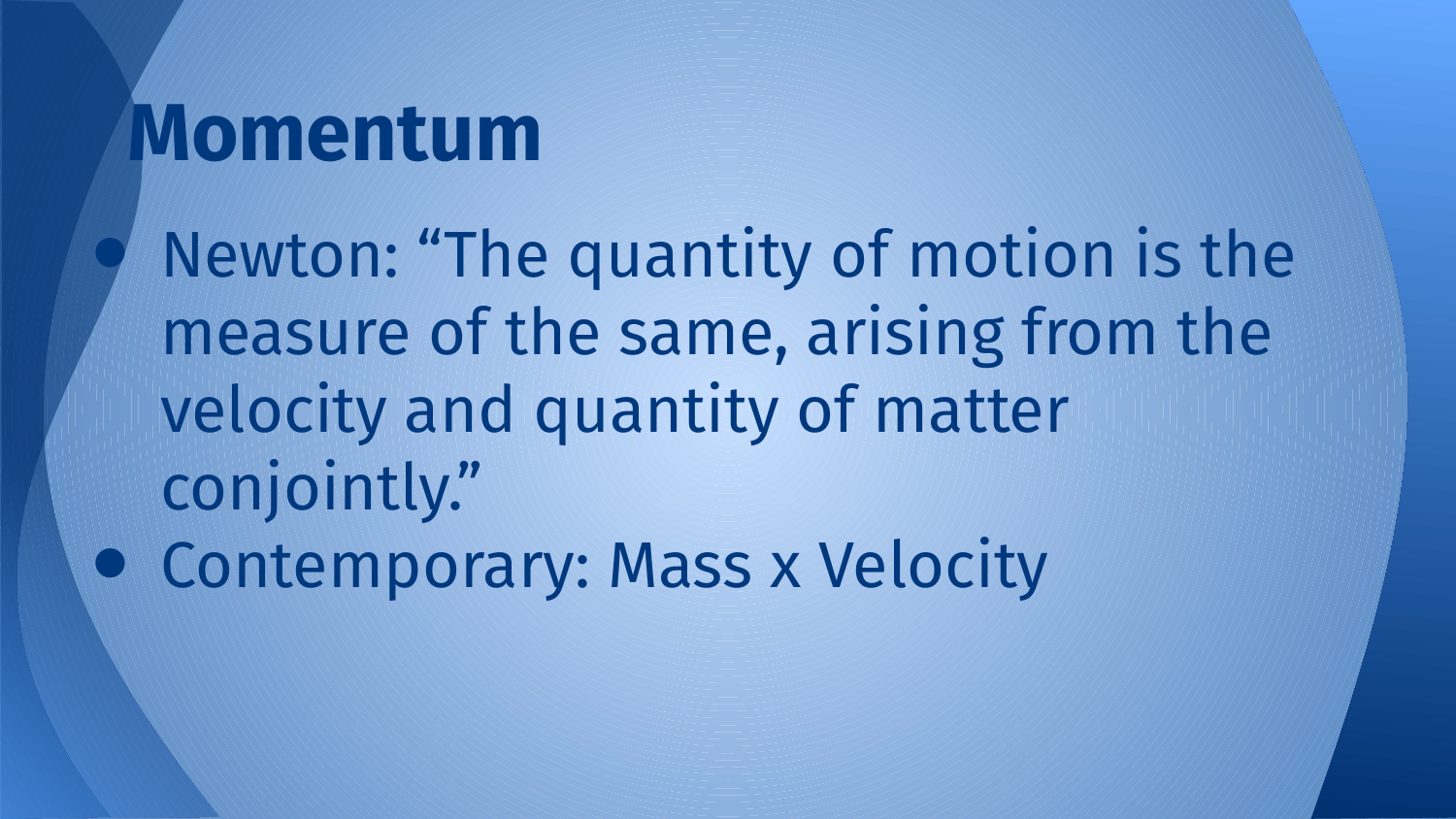

# Momentum
Newton: “The quantity of motion is the measure of the same, arising from the velocity and quantity of matter conjointly.”
Contemporary: Mass x Velocity